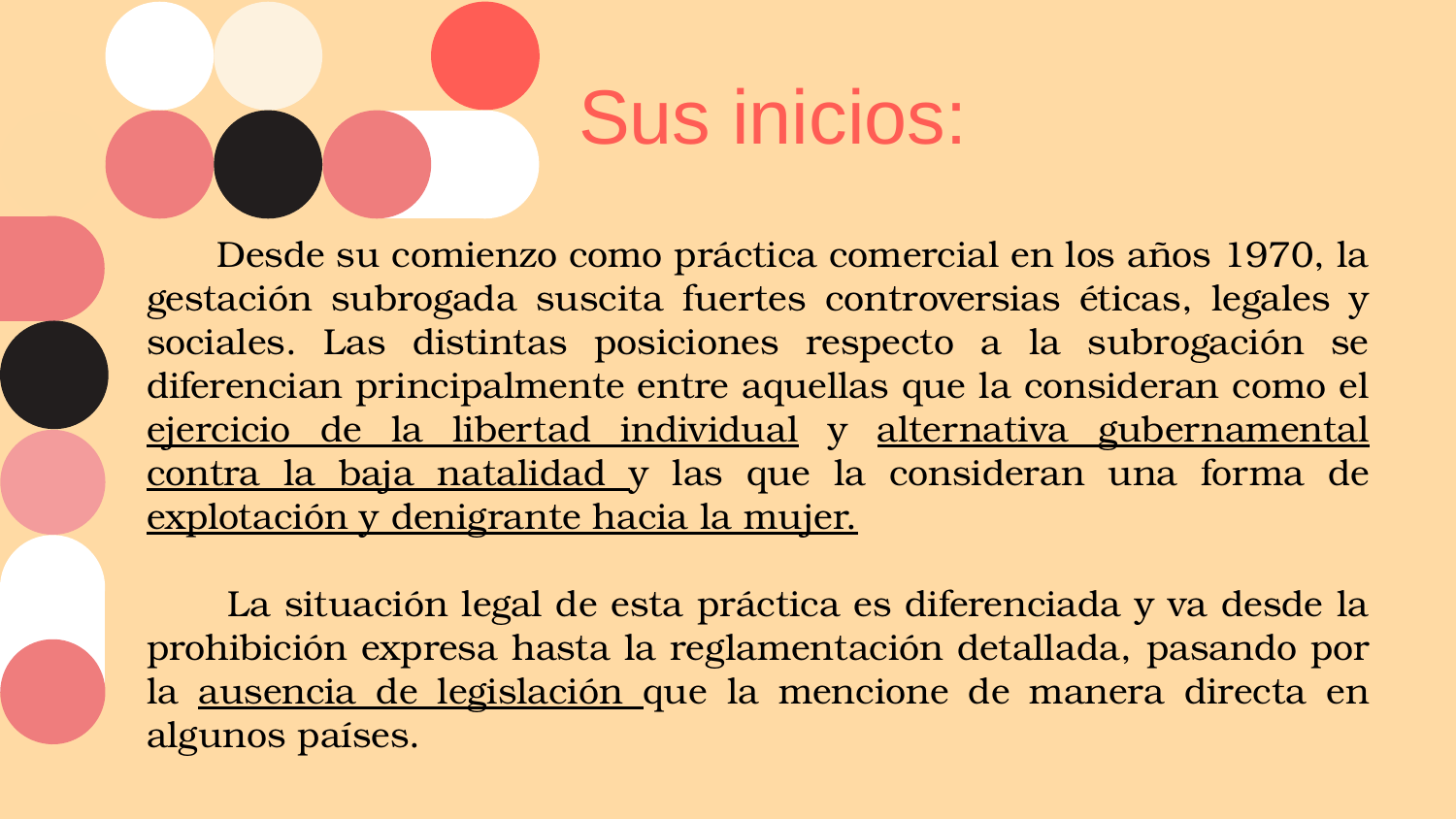

# Sus inicios:
      Desde su comienzo como práctica comercial en los años 1970, la gestación subrogada suscita fuertes controversias éticas, legales y sociales. Las distintas posiciones respecto a la subrogación se diferencian principalmente entre aquellas que la consideran como el ejercicio de la libertad individual y alternativa gubernamental contra la baja natalidad y las que la consideran una forma de explotación y denigrante hacia la mujer.

      La situación legal de esta práctica es diferenciada y va desde la prohibición expresa hasta la reglamentación detallada,​ pasando por la ausencia de legislación que la mencione de manera directa en algunos países.